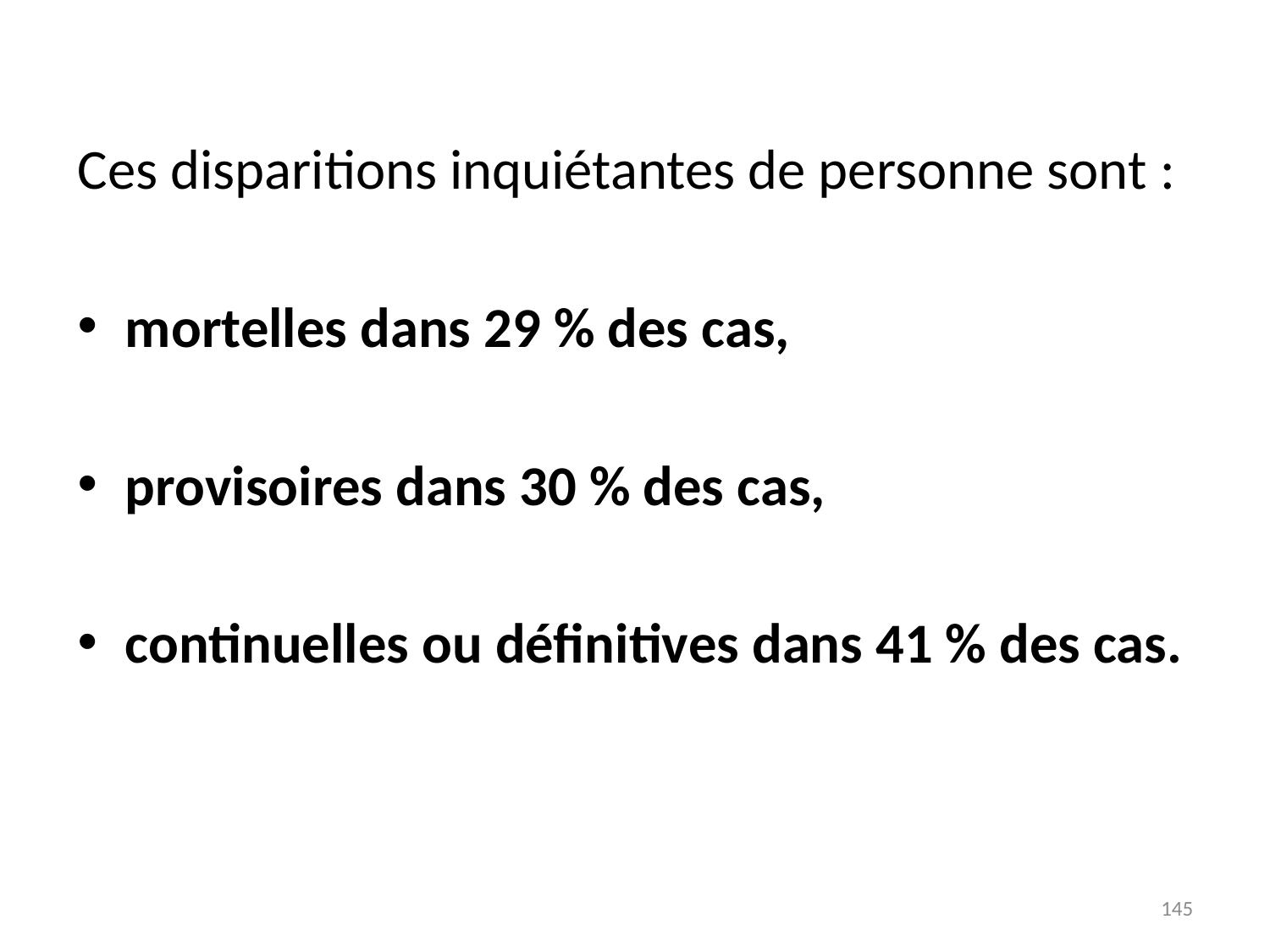

# Ces disparitions inquiétantes de personne sont :

mortelles dans 29 % des cas,

provisoires dans 30 % des cas,

continuelles ou définitives dans 41 % des cas.

145